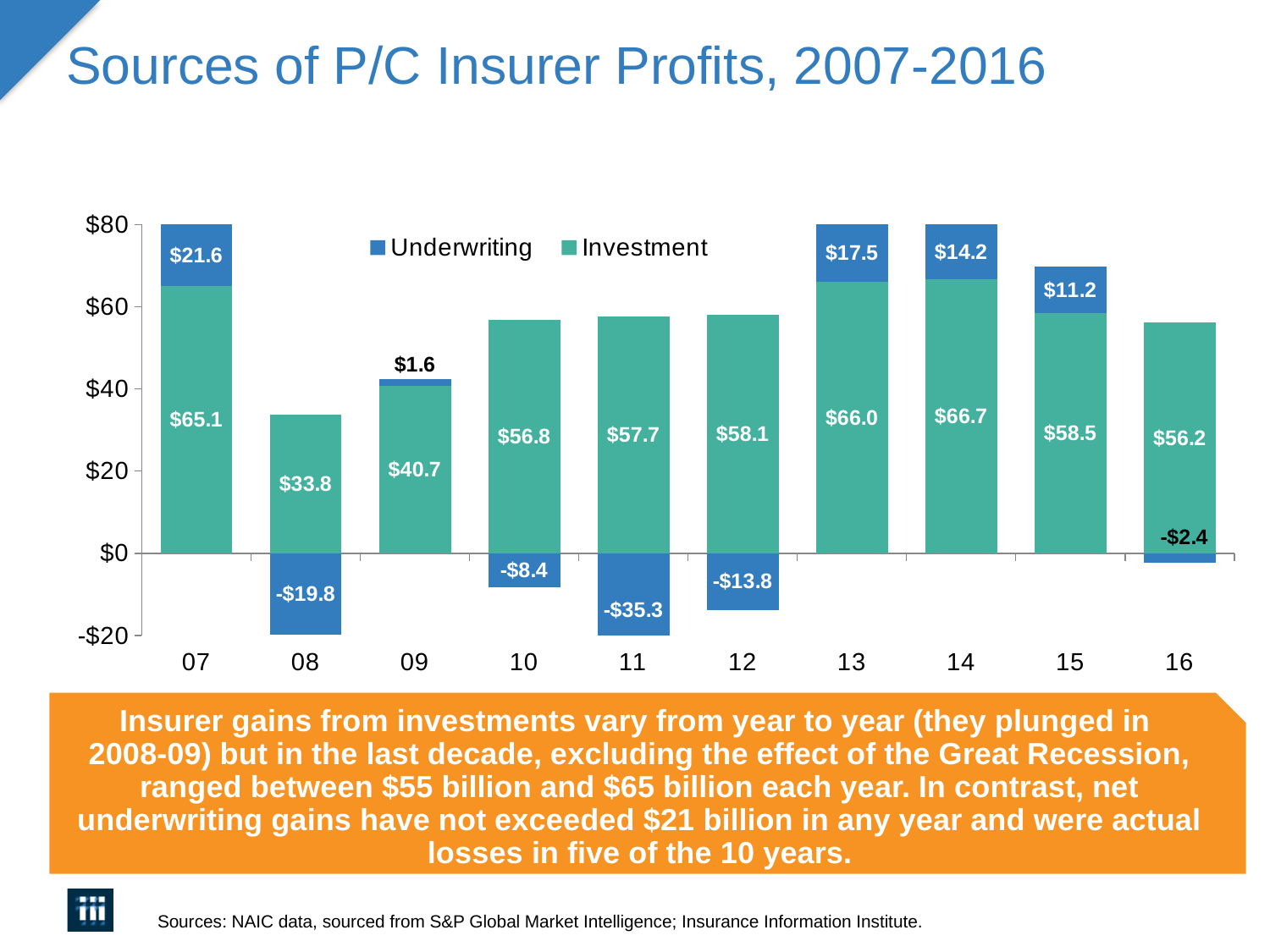

# Sources of P/C Insurer Profits, 2007-2016

### Chart

| Category | Investment | Underwriting |
|---|---|---|
| 07 | 65.1 | 21.6 |
| 08 | 33.8 | -19.8 |
| 09 | 40.7 | 1.6 |
| 10 | 56.8 | -8.4 |
| 11 | 57.7 | -35.3 |
| 12 | 58.1 | -13.8 |
| 13 | 66.0 | 17.5 |
| 14 | 66.7 | 14.2 |
| 15 | 58.5 | 11.2 |
| 16 | 56.2 | -2.4 |
Insurer gains from investments vary from year to year (they plunged in
2008-09) but in the last decade, excluding the effect of the Great Recession, ranged between $55 billion and $65 billion each year. In contrast, net underwriting gains have not exceeded $21 billion in any year and were actual losses in five of the 10 years.
Sources: NAIC data, sourced from S&P Global Market Intelligence; Insurance Information Institute.